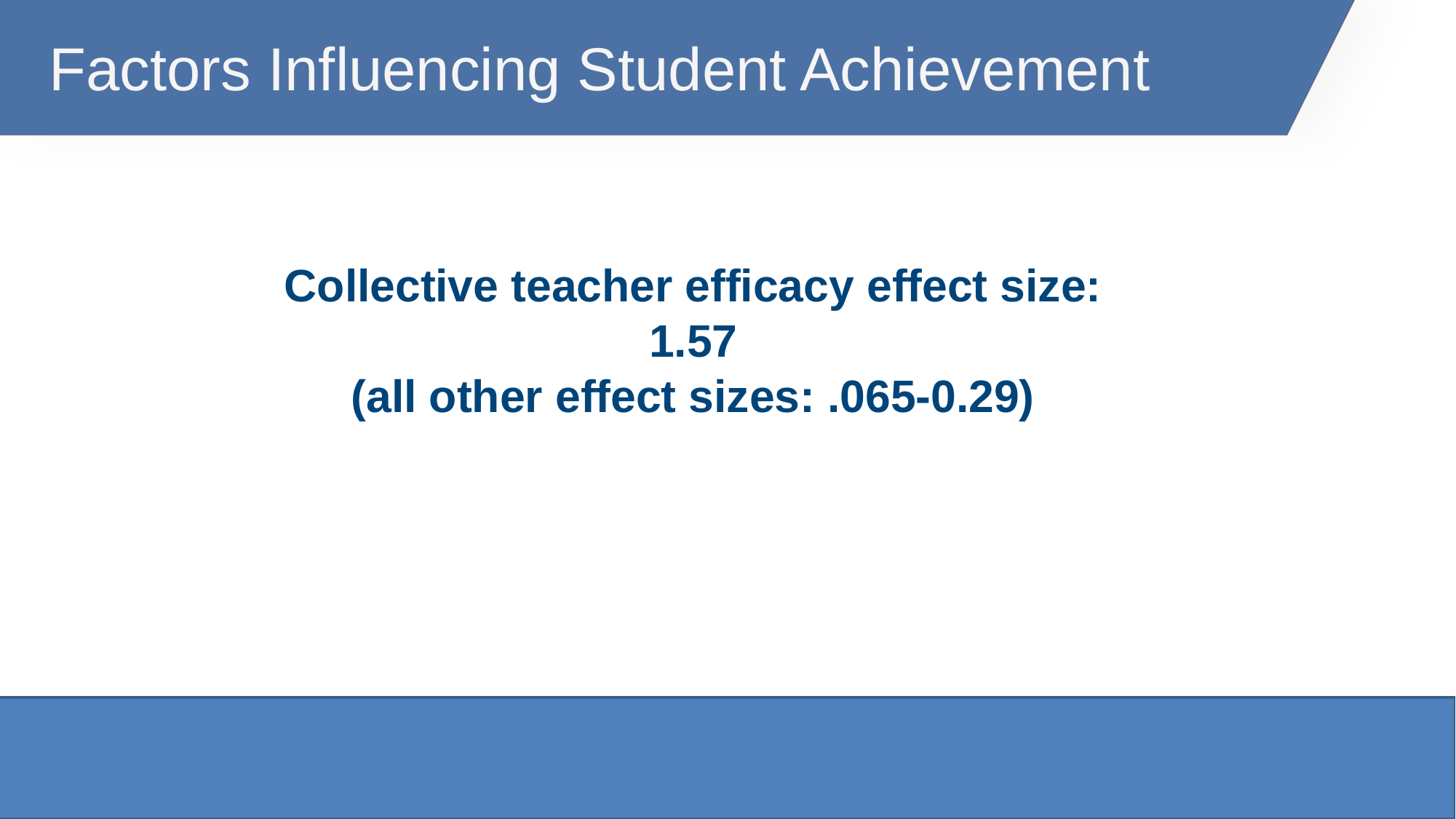

# Factors Influencing Student Achievement
Collective teacher efficacy effect size:
1.57
(all other effect sizes: .065-0.29)